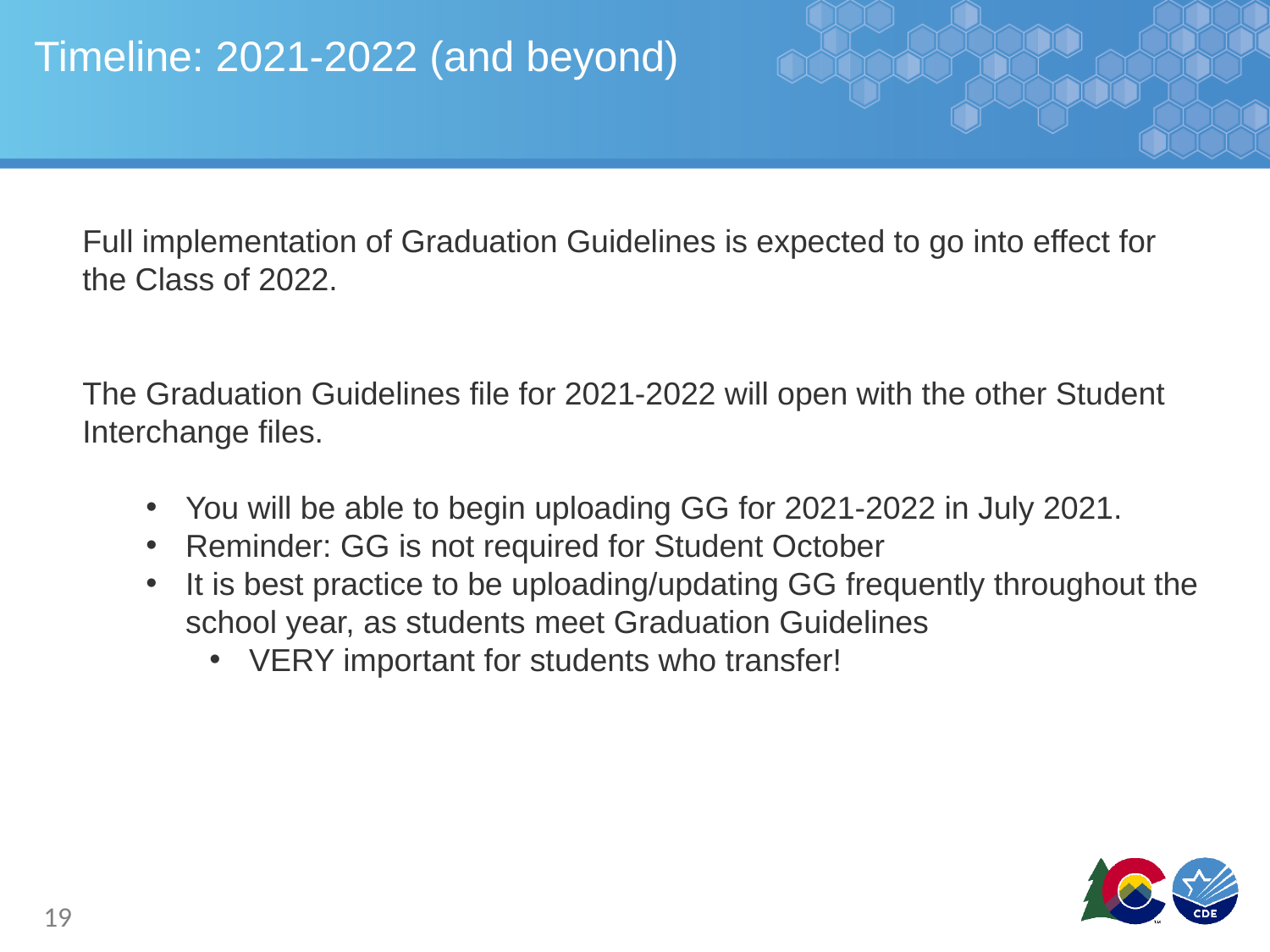

# Timeline: 2021-2022 (and beyond)
Full implementation of Graduation Guidelines is expected to go into effect for the Class of 2022.

The Graduation Guidelines file for 2021-2022 will open with the other Student Interchange files.

You will be able to begin uploading GG for 2021-2022 in July 2021.
Reminder: GG is not required for Student October
It is best practice to be uploading/updating GG frequently throughout the school year, as students meet Graduation Guidelines
VERY important for students who transfer!
19